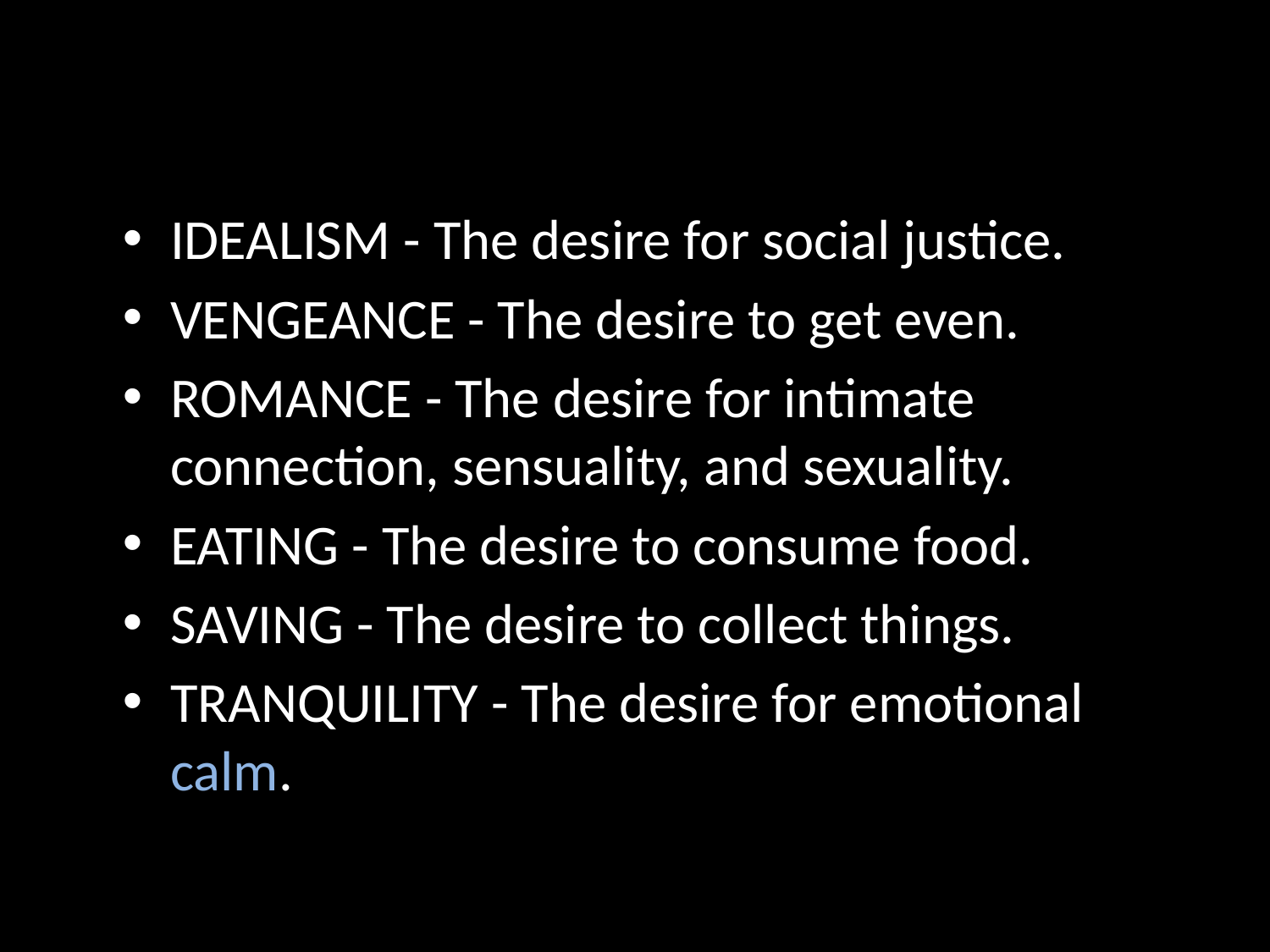

#
IDEALISM - The desire for social justice.
VENGEANCE - The desire to get even.
ROMANCE - The desire for intimate connection, sensuality, and sexuality.
EATING - The desire to consume food.
SAVING - The desire to collect things.
TRANQUILITY - The desire for emotional calm.